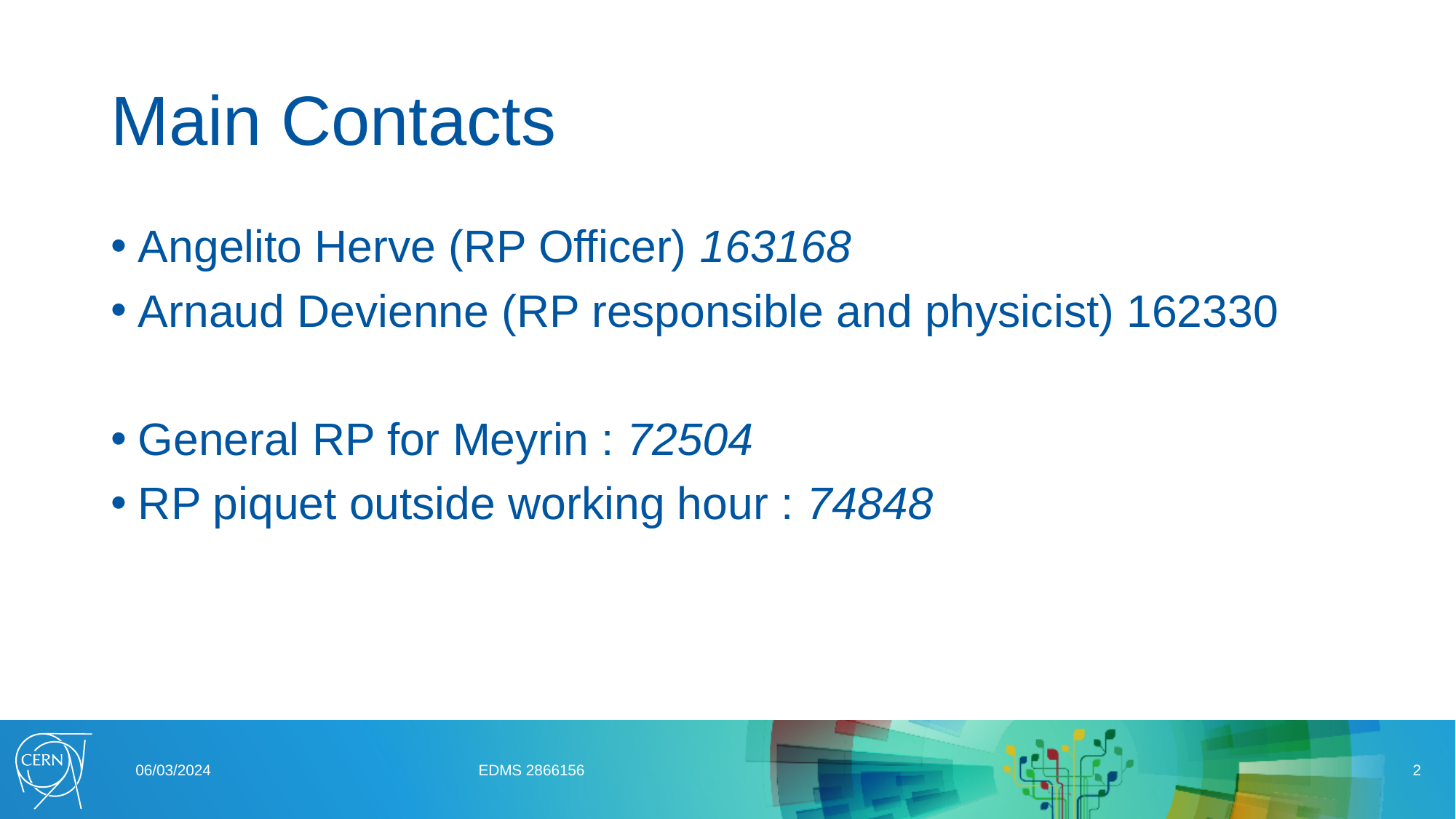

# Main Contacts
Angelito Herve (RP Officer) 163168
Arnaud Devienne (RP responsible and physicist) 162330

General RP for Meyrin : 72504
RP piquet outside working hour : 74848
06/03/2024
EDMS 2866156
2